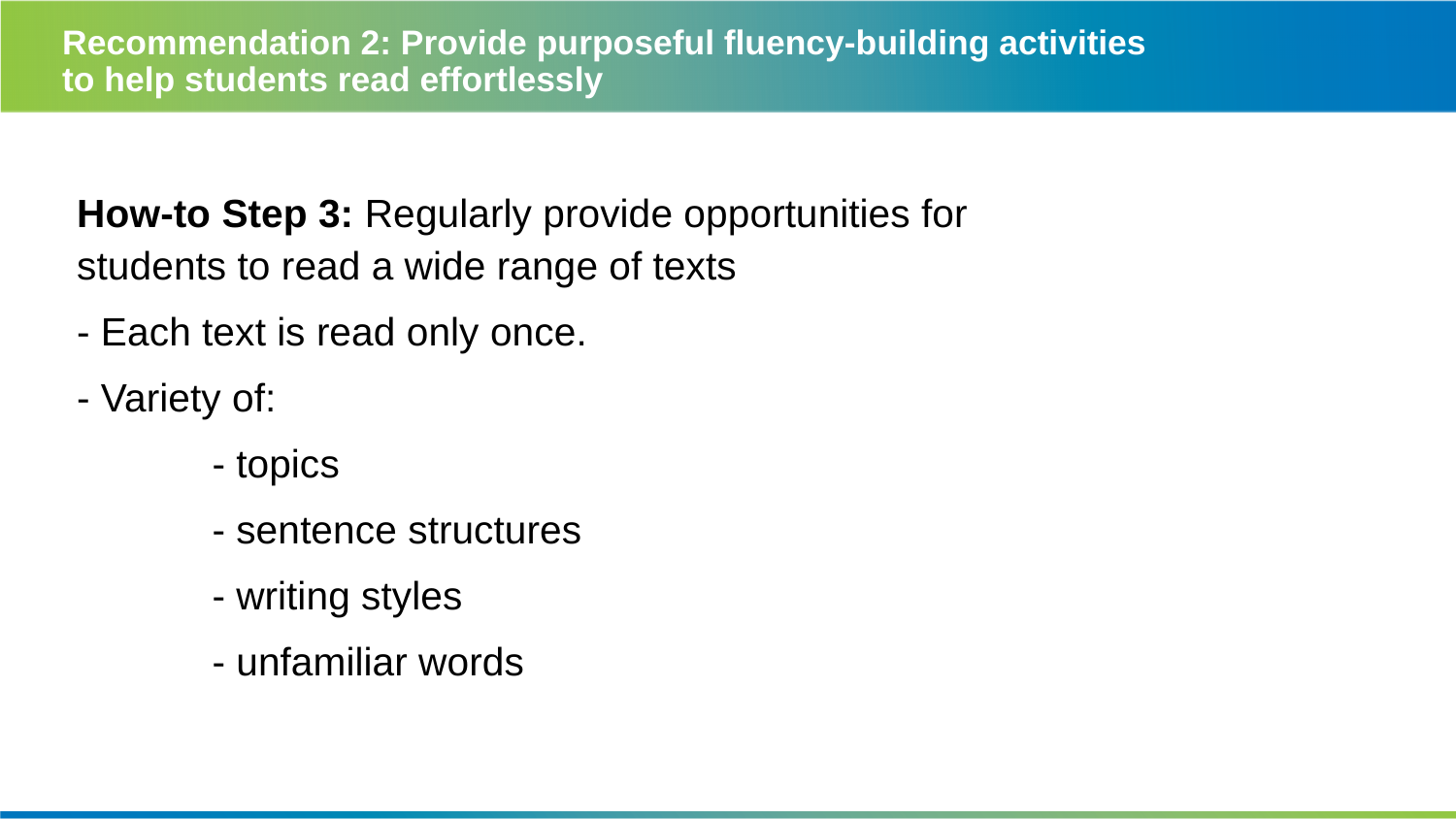

# Recommendation 2: Provide purposeful fluency-building activities to help students read effortlessly
How-to Step 3: Regularly provide opportunities for students to read a wide range of texts
- Each text is read only once.
- Variety of:
	- topics
	- sentence structures
	- writing styles
	- unfamiliar words